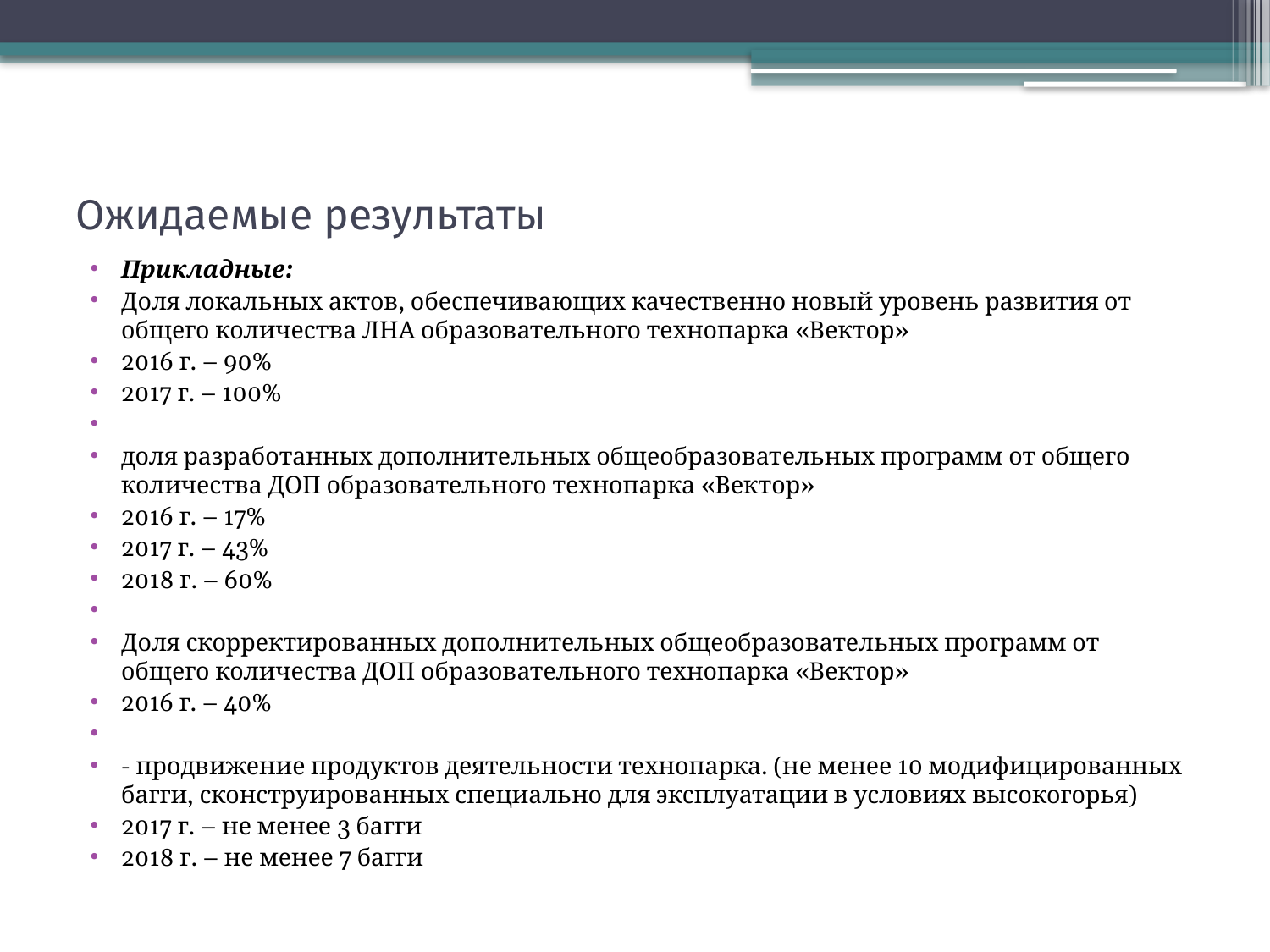

# Ожидаемые результаты
Прикладные:
Доля локальных актов, обеспечивающих качественно новый уровень развития от общего количества ЛНА образовательного технопарка «Вектор»
2016 г. – 90%
2017 г. – 100%

доля разработанных дополнительных общеобразовательных программ от общего количества ДОП образовательного технопарка «Вектор»
2016 г. – 17%
2017 г. – 43%
2018 г. – 60%

Доля скорректированных дополнительных общеобразовательных программ от общего количества ДОП образовательного технопарка «Вектор»
2016 г. – 40%

- продвижение продуктов деятельности технопарка. (не менее 10 модифицированных багги, сконструированных специально для эксплуатации в условиях высокогорья)
2017 г. – не менее 3 багги
2018 г. – не менее 7 багги